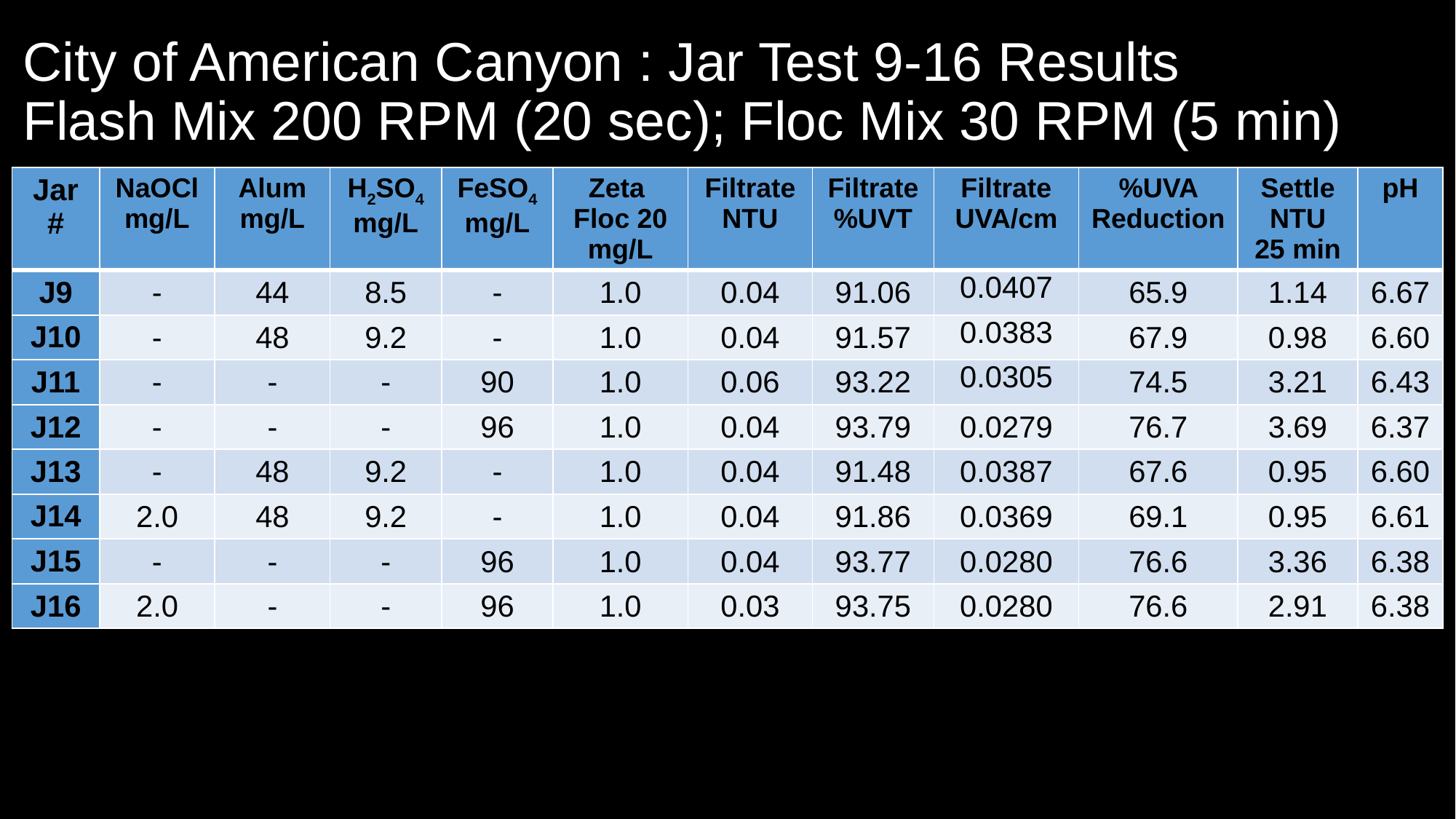

# City of American Canyon : Jar Test 9-16 Results Flash Mix 200 RPM (20 sec); Floc Mix 30 RPM (5 min)
| Jar # | NaOCl mg/L | Alum mg/L | H2SO4 mg/L | FeSO4 mg/L | Zeta Floc 20 mg/L | Filtrate NTU | Filtrate %UVT | Filtrate UVA/cm | %UVA Reduction | Settle NTU 25 min | pH |
| --- | --- | --- | --- | --- | --- | --- | --- | --- | --- | --- | --- |
| J9 | - | 44 | 8.5 | - | 1.0 | 0.04 | 91.06 | 0.0407 | 65.9 | 1.14 | 6.67 |
| J10 | - | 48 | 9.2 | - | 1.0 | 0.04 | 91.57 | 0.0383 | 67.9 | 0.98 | 6.60 |
| J11 | - | - | - | 90 | 1.0 | 0.06 | 93.22 | 0.0305 | 74.5 | 3.21 | 6.43 |
| J12 | - | - | - | 96 | 1.0 | 0.04 | 93.79 | 0.0279 | 76.7 | 3.69 | 6.37 |
| J13 | - | 48 | 9.2 | - | 1.0 | 0.04 | 91.48 | 0.0387 | 67.6 | 0.95 | 6.60 |
| J14 | 2.0 | 48 | 9.2 | - | 1.0 | 0.04 | 91.86 | 0.0369 | 69.1 | 0.95 | 6.61 |
| J15 | - | - | - | 96 | 1.0 | 0.04 | 93.77 | 0.0280 | 76.6 | 3.36 | 6.38 |
| J16 | 2.0 | - | - | 96 | 1.0 | 0.03 | 93.75 | 0.0280 | 76.6 | 2.91 | 6.38 |